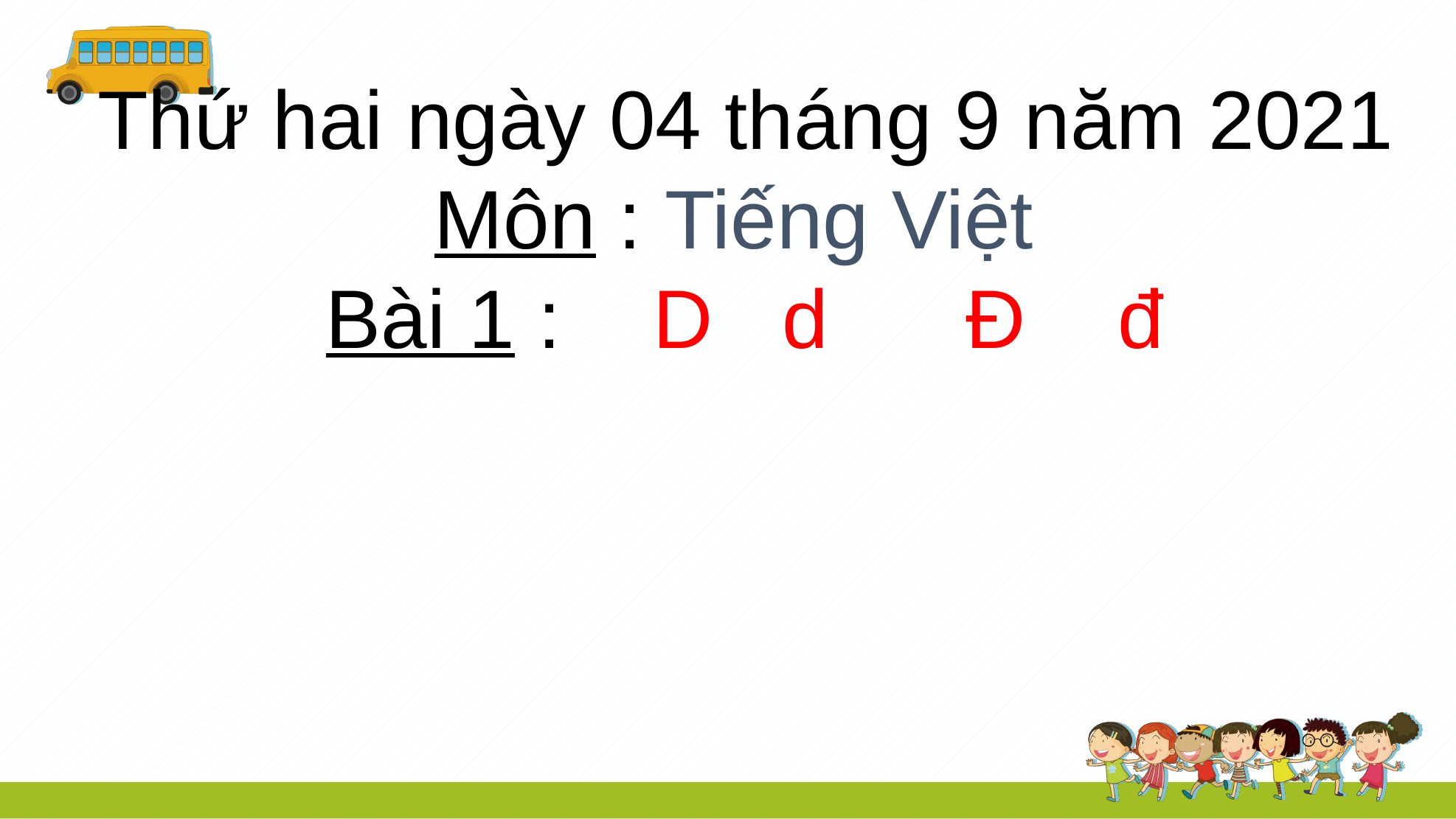

Thứ hai ngày 04 tháng 9 năm 2021
Môn : Tiếng Việt
Bài 1 :    D   d      Đ    đ